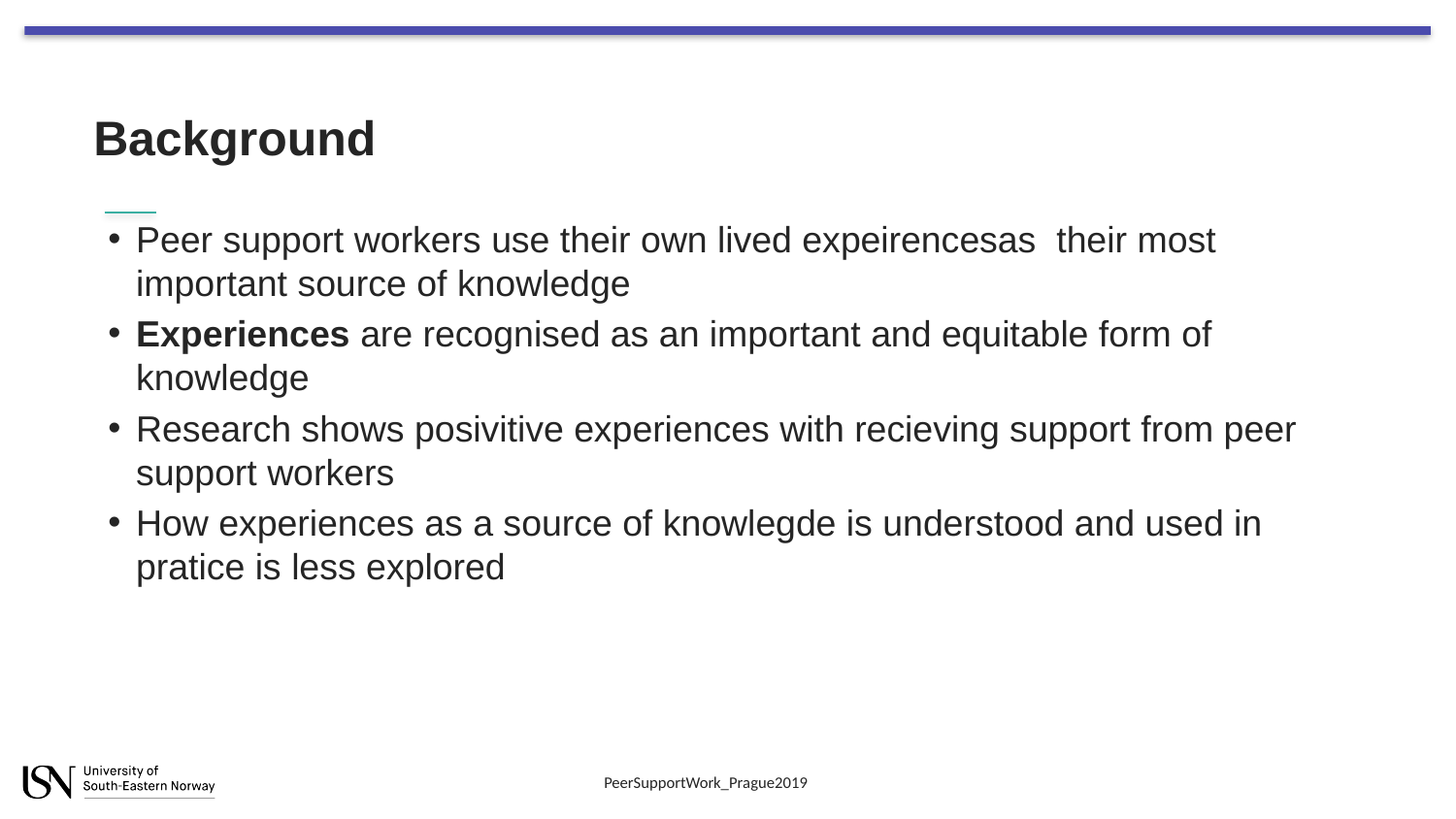

# Background
Peer support workers use their own lived expeirencesas  their most important source of knowledge
Experiences are recognised as an important and equitable form of knowledge
Research shows posivitive experiences with recieving support from peer support workers
How experiences as a source of knowlegde is understood and used in pratice is less explored

PeerSupportWork_Prague2019